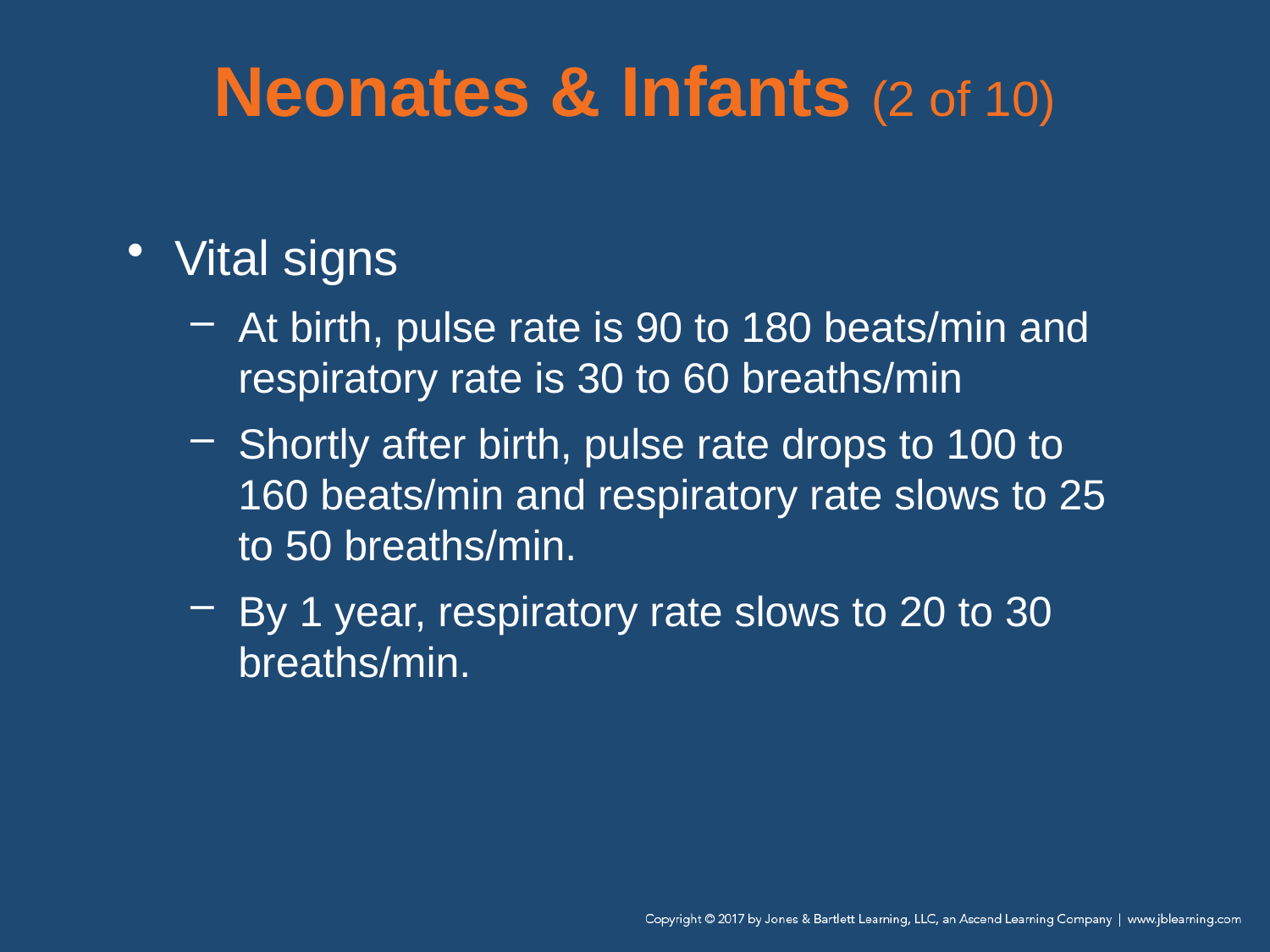

# Neonates & Infants (2 of 10)
Vital signs
At birth, pulse rate is 90 to 180 beats/min and respiratory rate is 30 to 60 breaths/min
Shortly after birth, pulse rate drops to 100 to 160 beats/min and respiratory rate slows to 25 to 50 breaths/min.
By 1 year, respiratory rate slows to 20 to 30 breaths/min.